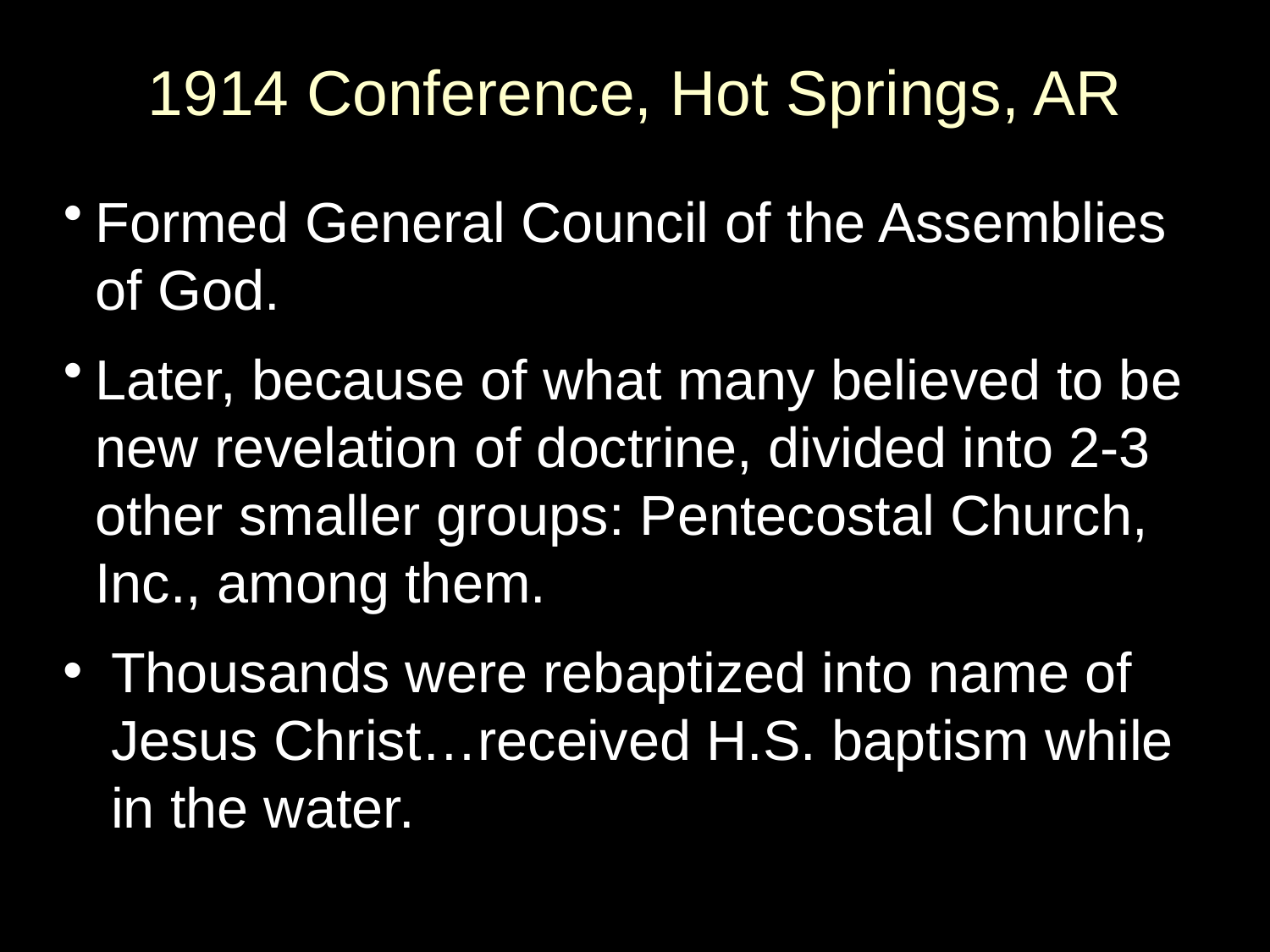

# 1914 Conference, Hot Springs, AR
Formed General Council of the Assemblies of God.
Later, because of what many believed to be new revelation of doctrine, divided into 2-3 other smaller groups: Pentecostal Church, Inc., among them.
Thousands were rebaptized into name of Jesus Christ…received H.S. baptism while in the water.